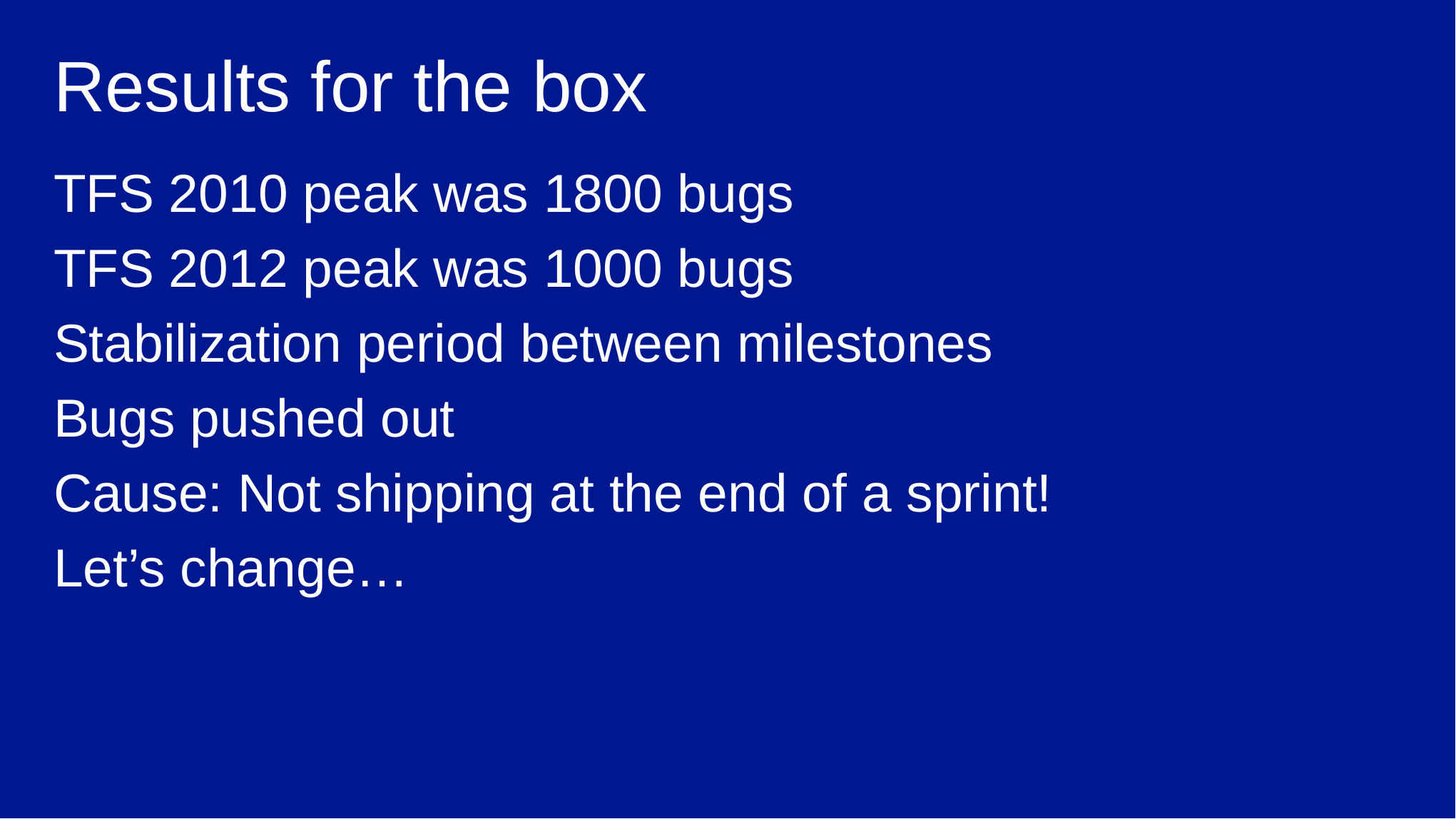

# Results for the box
TFS 2010 peak was 1800 bugs
TFS 2012 peak was 1000 bugs
Stabilization period between milestones
Bugs pushed out
Cause: Not shipping at the end of a sprint!
Let’s change…